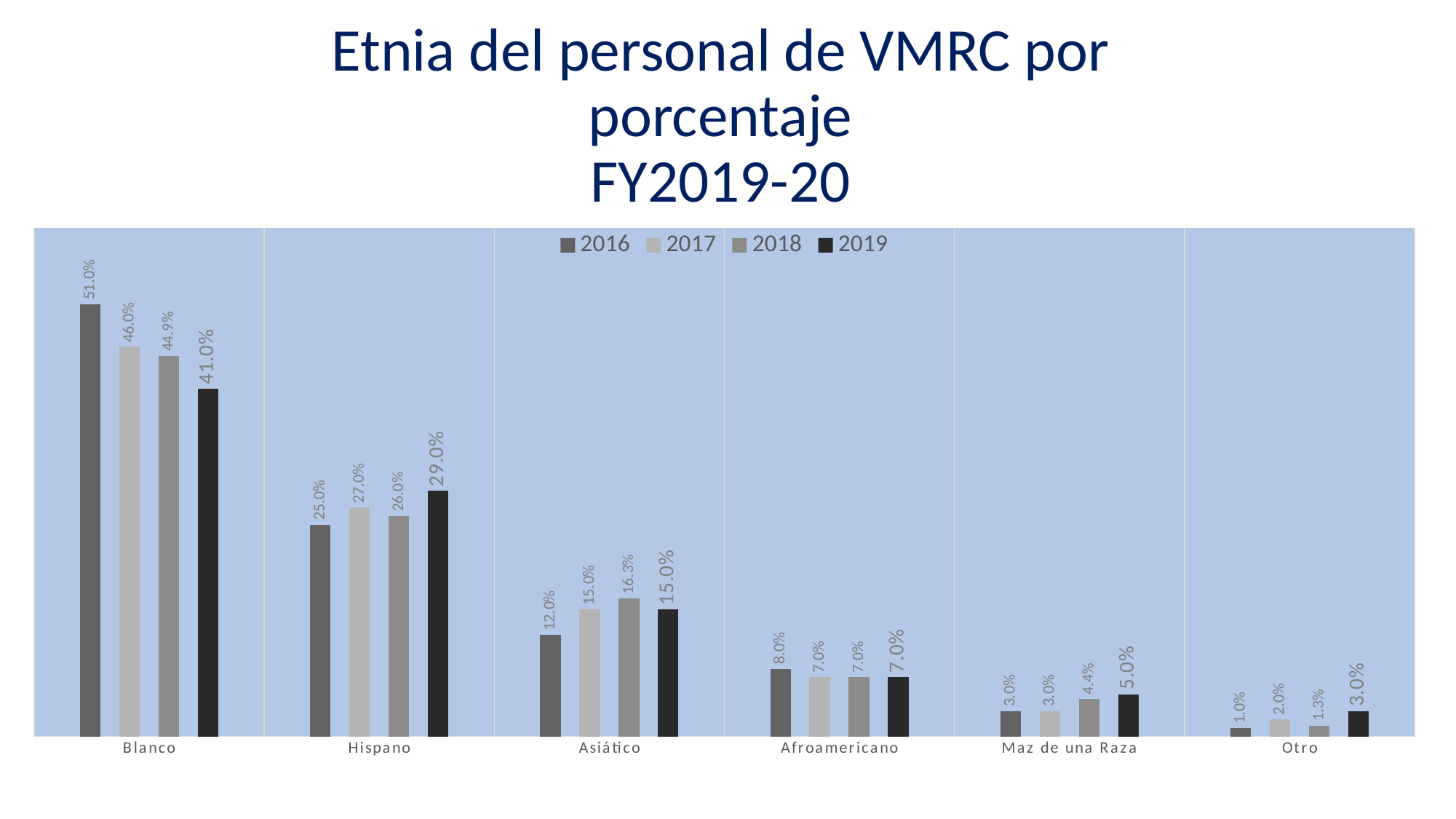

# Etnia del personal de VMRC por porcentaje FY2019-20

### Chart

| Category | 2016 | 2017 | 2018 | 2019 |
|---|---|---|---|---|
| Blanco | 0.51 | 0.46 | 0.449 | 0.41 |
| Hispano | 0.25 | 0.27 | 0.26 | 0.29 |
| Asiático | 0.12 | 0.15 | 0.163 | 0.15 |
| Afroamericano | 0.08 | 0.07 | 0.07 | 0.07 |
| Maz de una Raza | 0.03 | 0.03 | 0.044 | 0.05 |
| Otro | 0.01 | 0.02 | 0.013 | 0.03 |